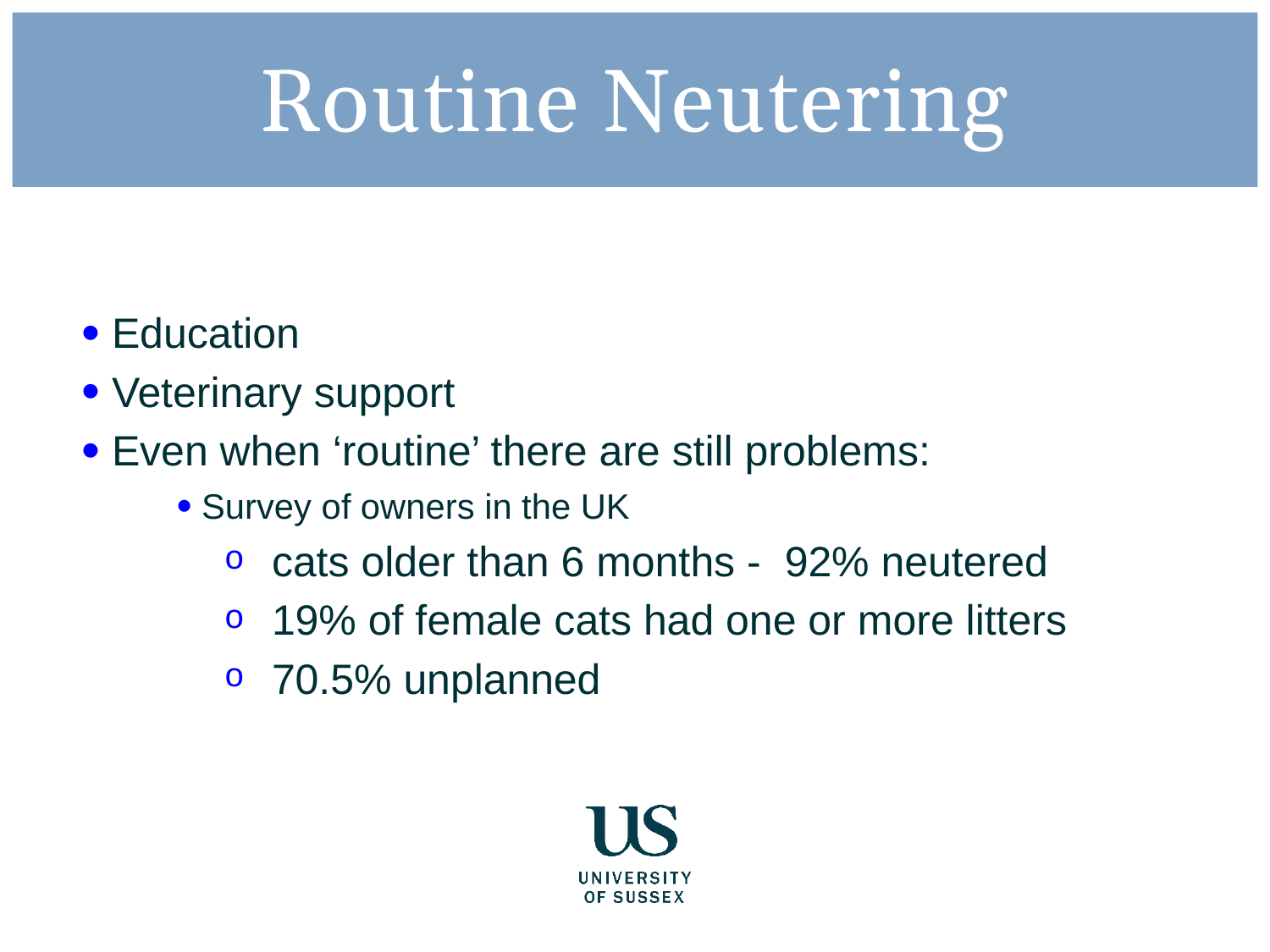

Routine Neutering
 Education
 Veterinary support
 Even when ‘routine’ there are still problems:
 Survey of owners in the UK
cats older than 6 months -  92% neutered
19% of female cats had one or more litters
70.5% unplanned